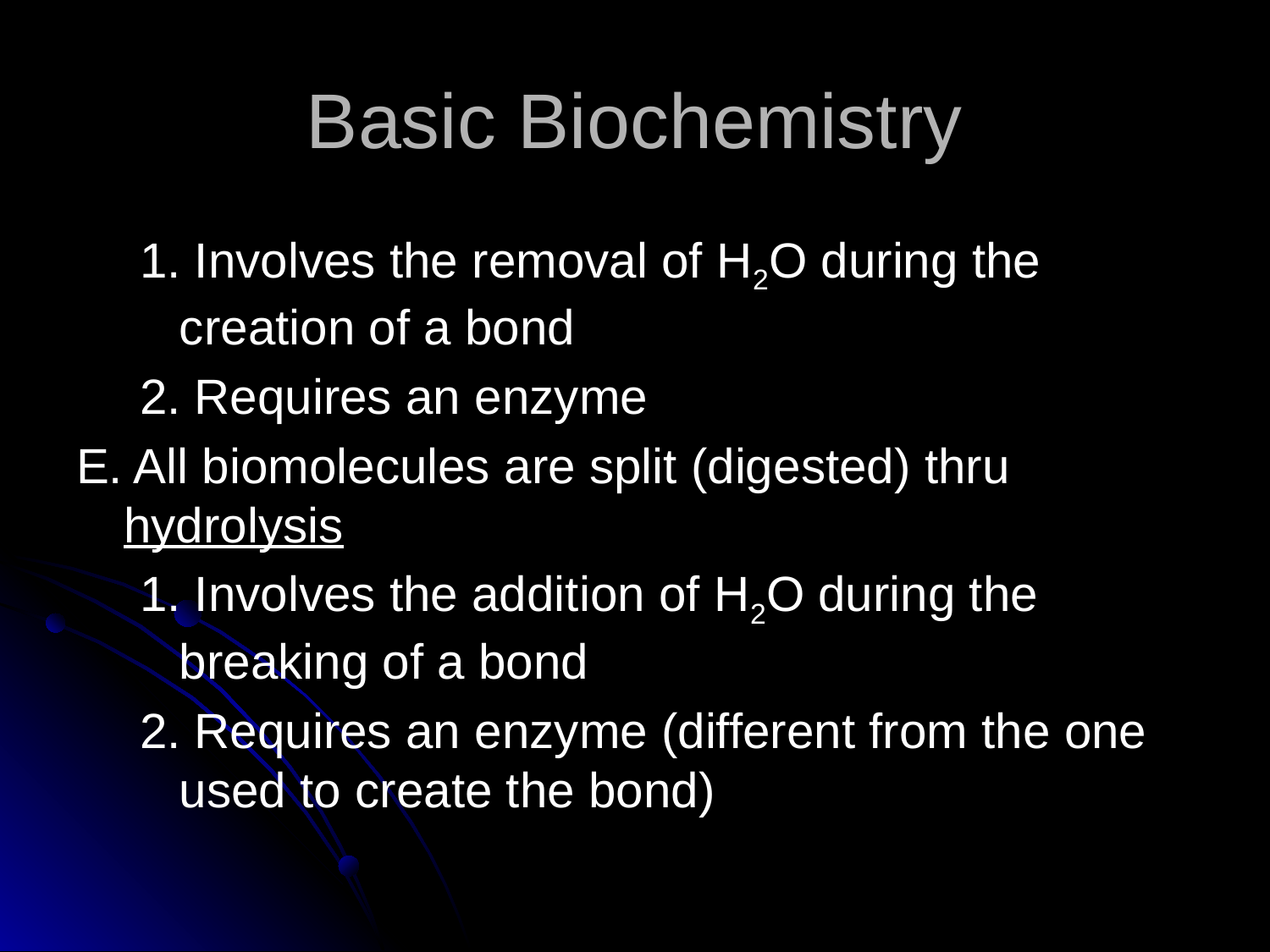

# Basic Biochemistry
1. Involves the removal of H2O during the creation of a bond
2. Requires an enzyme
E. All biomolecules are split (digested) thru hydrolysis
1. Involves the addition of H2O during the breaking of a bond
2. Requires an enzyme (different from the one used to create the bond)